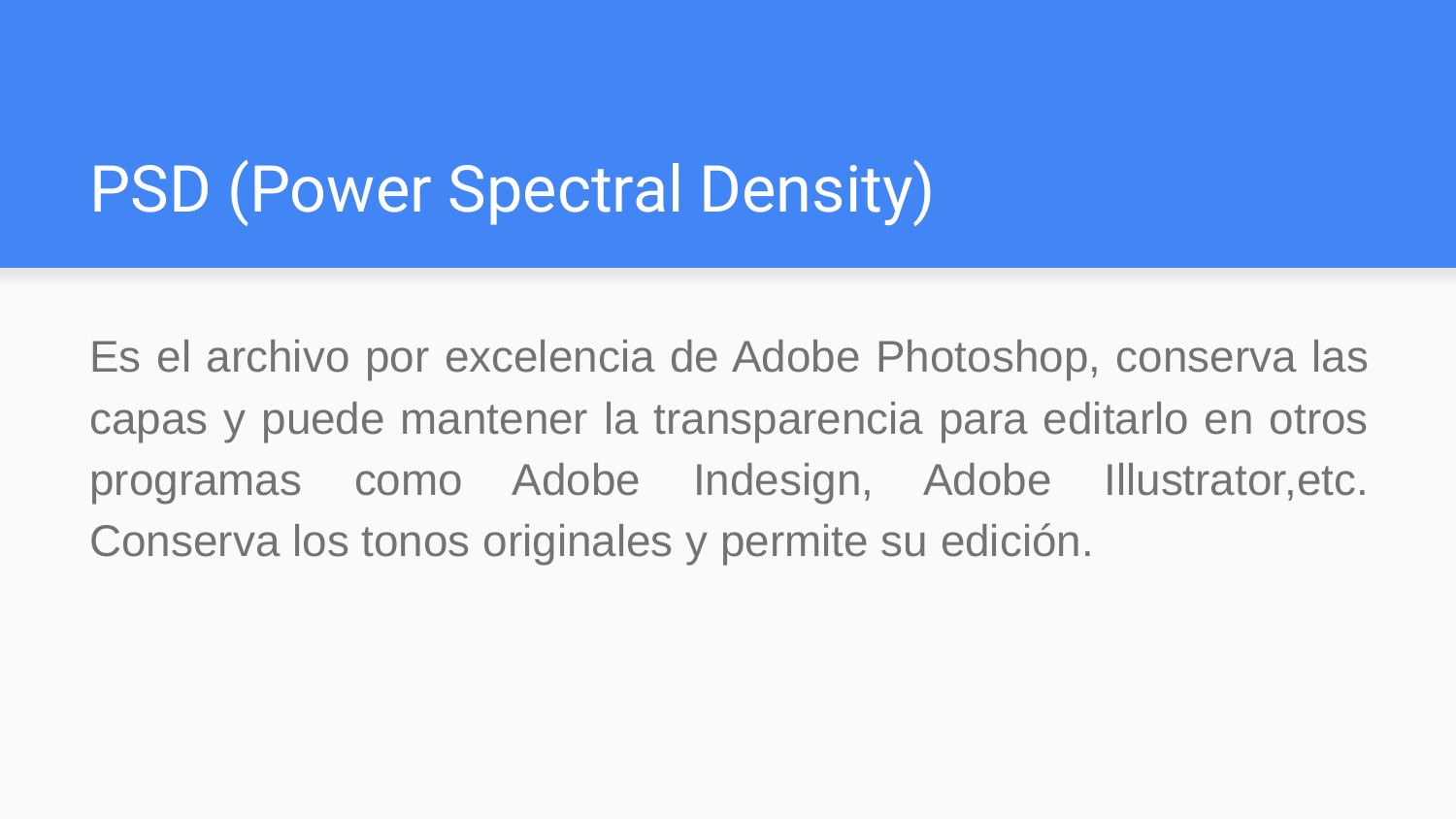

# PSD (Power Spectral Density)
Es el archivo por excelencia de Adobe Photoshop, conserva las capas y puede mantener la transparencia para editarlo en otros programas como Adobe Indesign, Adobe Illustrator,etc. Conserva los tonos originales y permite su edición.